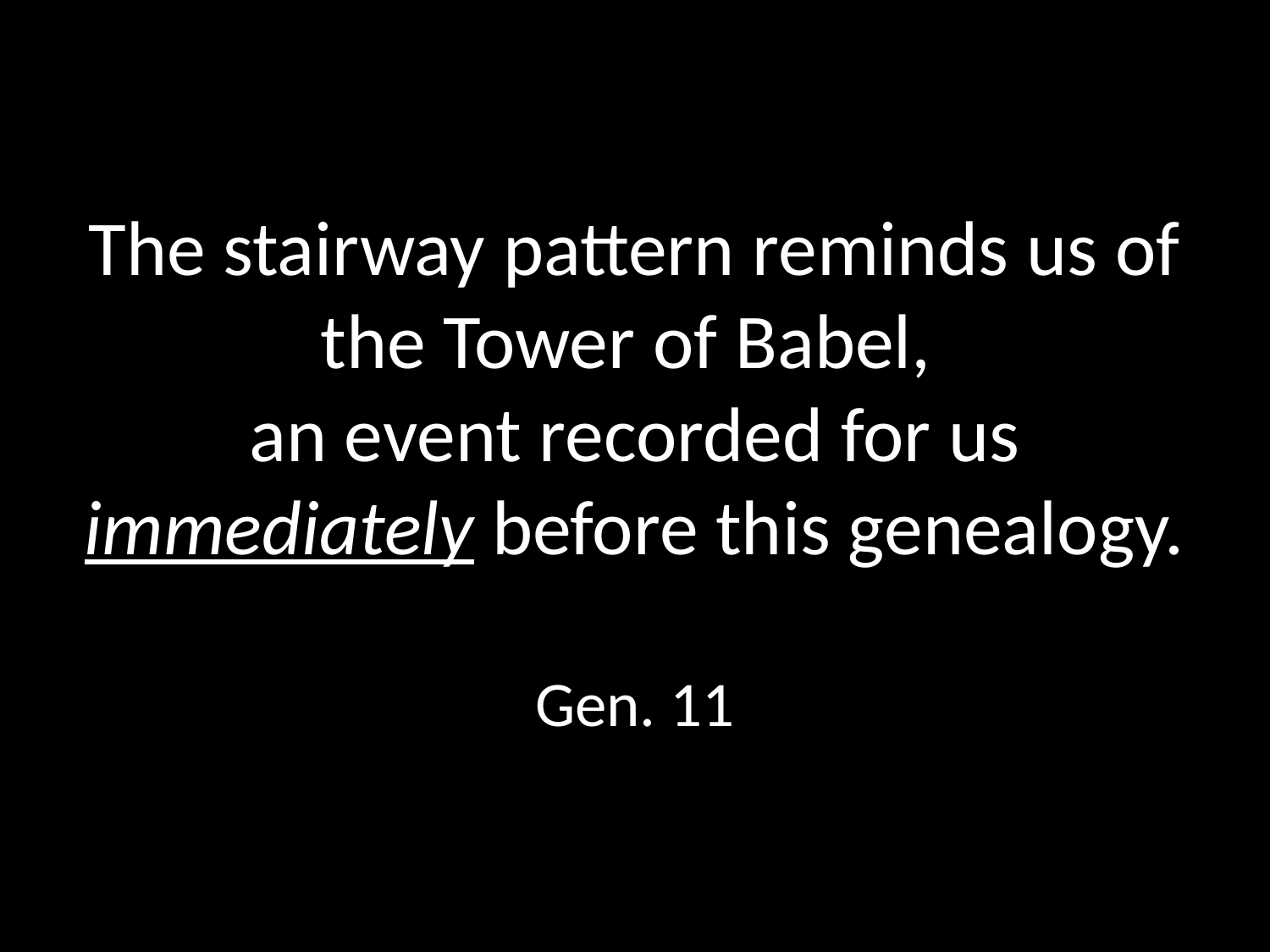

# The stairway pattern reminds us of the Tower of Babel, an event recorded for us immediately before this genealogy. Gen. 11